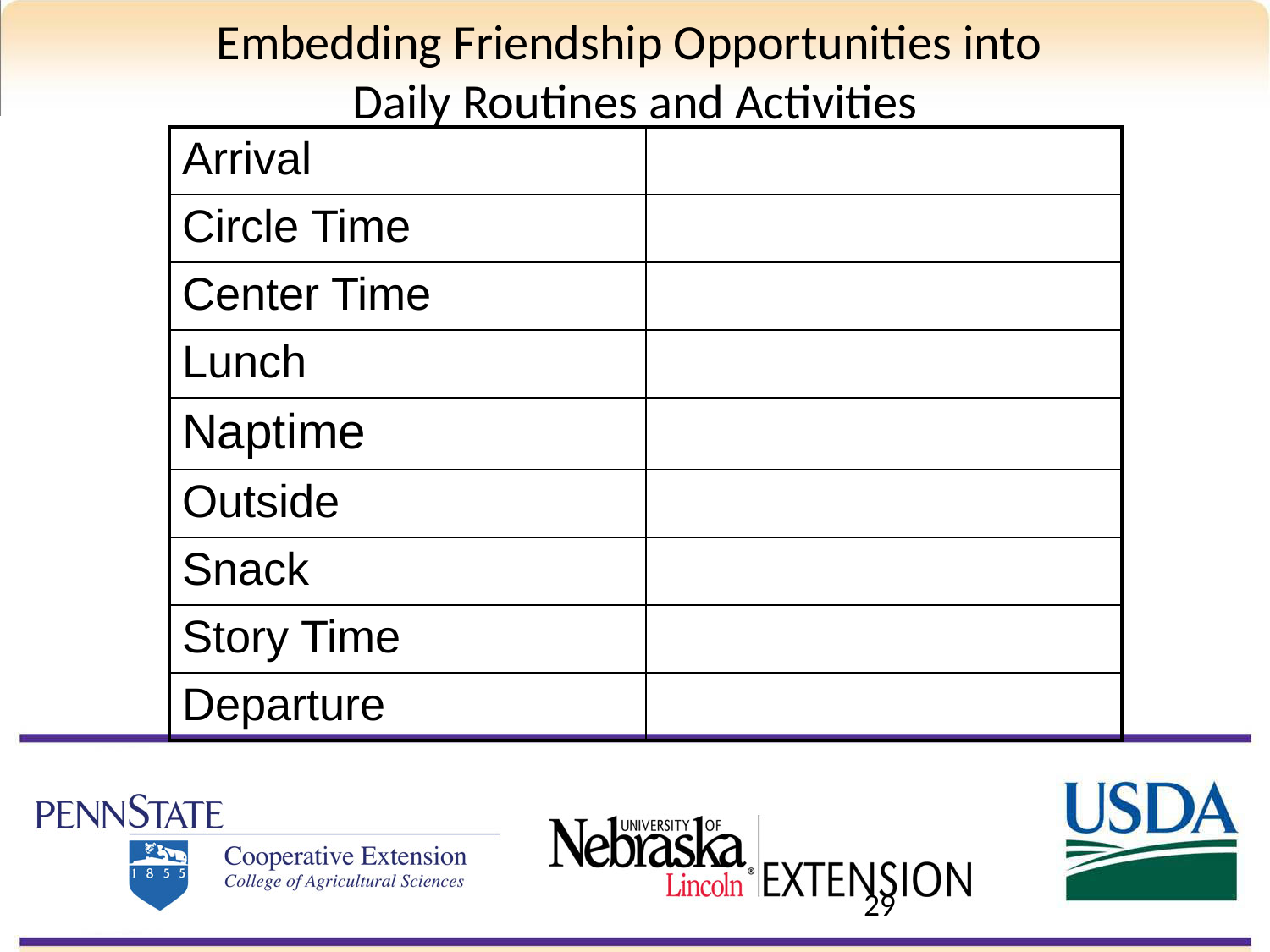

# Embedding Friendship Opportunities into Daily Routines and Activities
| Arrival |  |
| --- | --- |
| Circle Time |  |
| Center Time |  |
| Lunch |  |
| Naptime |  |
| Outside |  |
| Snack |  |
| Story Time |  |
| Departure |  |
29